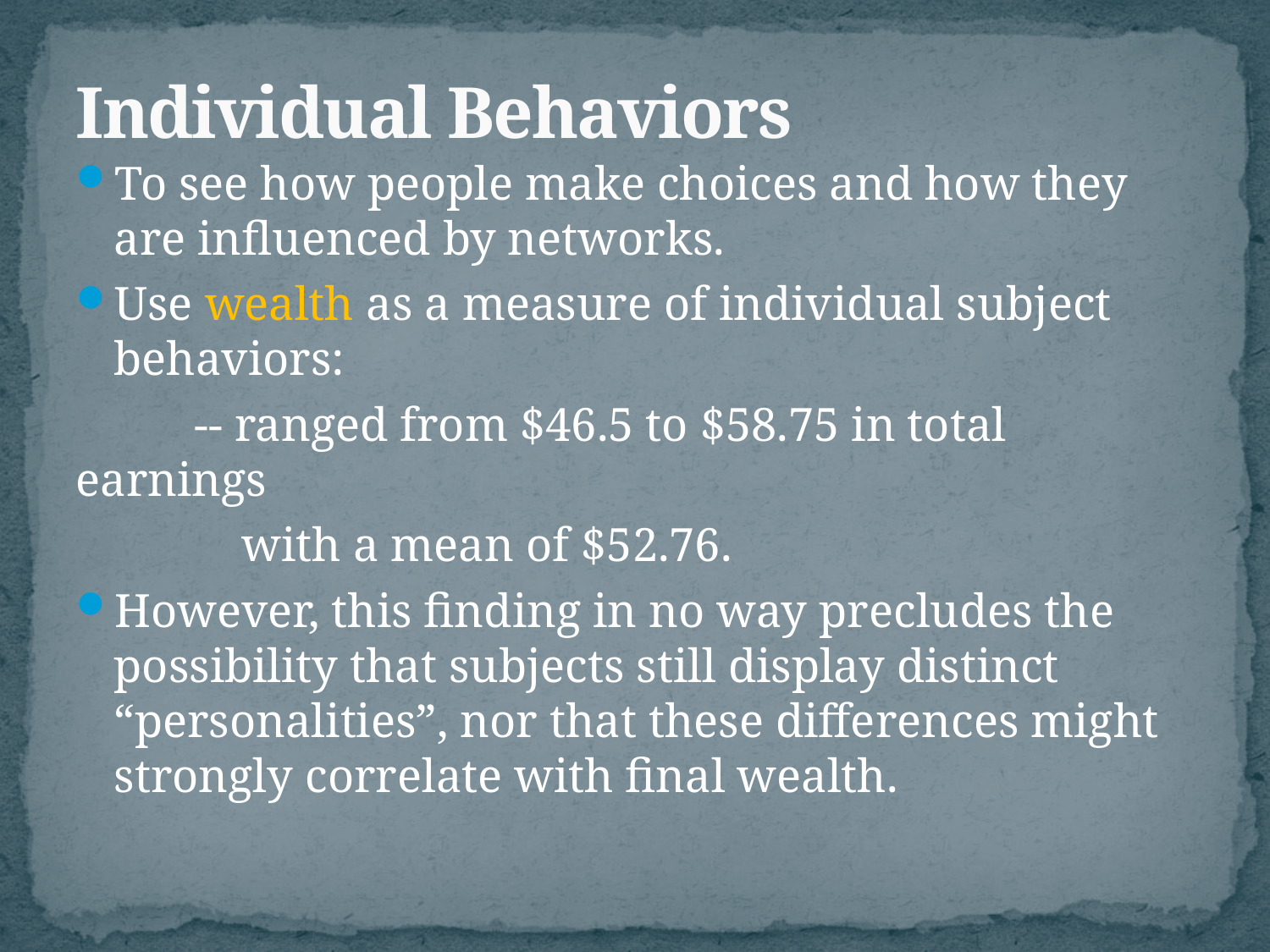

# Individual Behaviors
To see how people make choices and how they are influenced by networks.
Use wealth as a measure of individual subject behaviors:
          -- ranged from $46.5 to $58.75 in total earnings
              with a mean of $52.76.
However, this finding in no way precludes the possibility that subjects still display distinct “personalities”, nor that these differences might strongly correlate with final wealth.